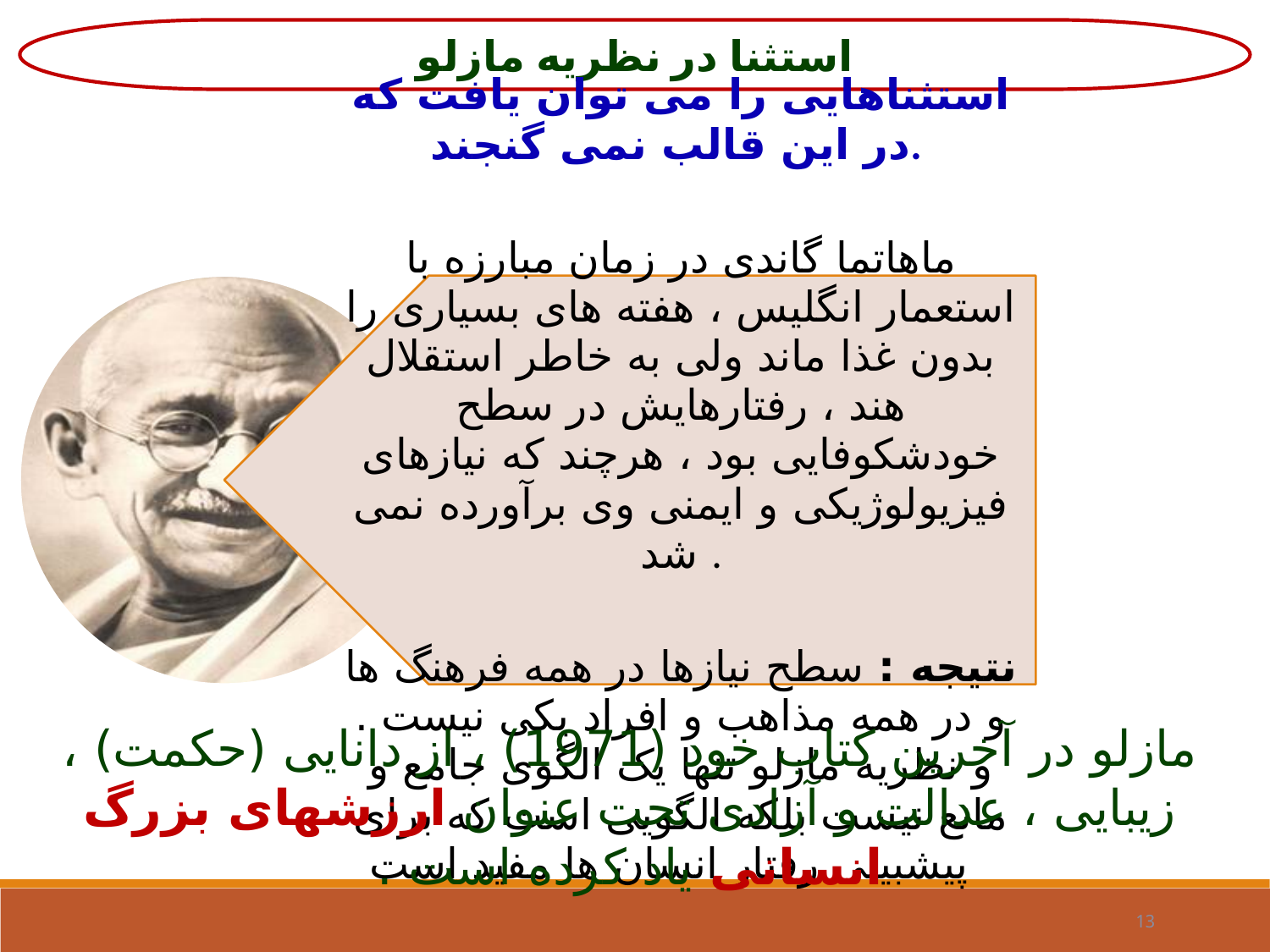

استثنا در نظریه مازلو

مازلو در آخرین کتاب خود (1971) ، از دانایی (حکمت) ، زیبایی ، عدالت و آزادی تحت عنوان ارزشهای بزرگ انسانی یاد کرده است .
13